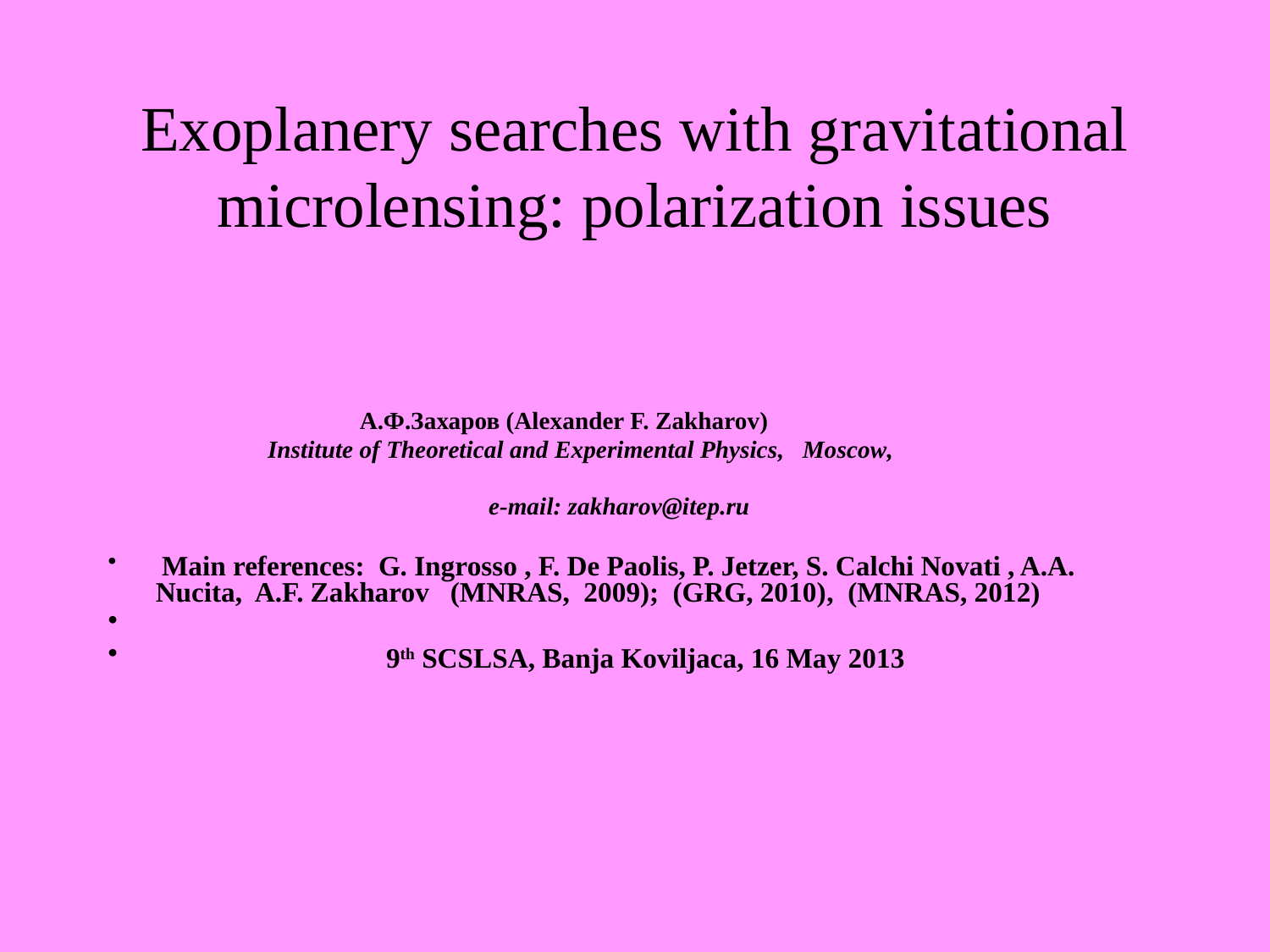

# Exoplanery searches with gravitational microlensing: polarization issues

                                         А.Ф.Захаров (Alexander F. Zakharov)
                          Institute of Theoretical and Experimental Physics,   Moscow,

                                                              e-mail: zakharov@itep.ru

 Main references:  G. Ingrosso , F. De Paolis, P. Jetzer, S. Calchi Novati , A.A. Nucita,  A.F. Zakharov   (MNRAS,  2009);  (GRG, 2010),  (MNRAS, 2012)

                                 9th SCSLSA, Banja Koviljaca, 16 May 2013